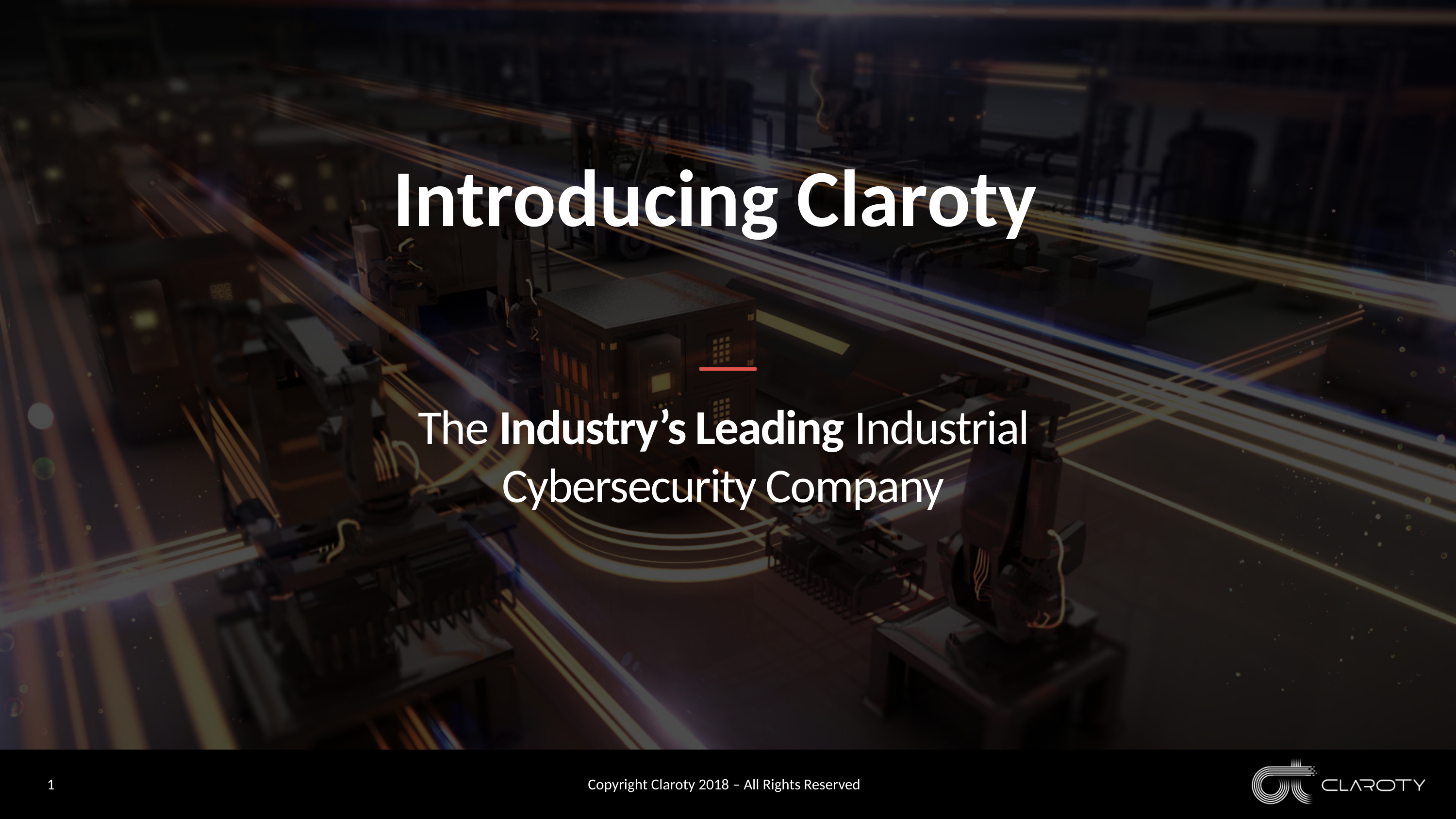

# Introducing Claroty
The Industry’s Leading Industrial Cybersecurity Company